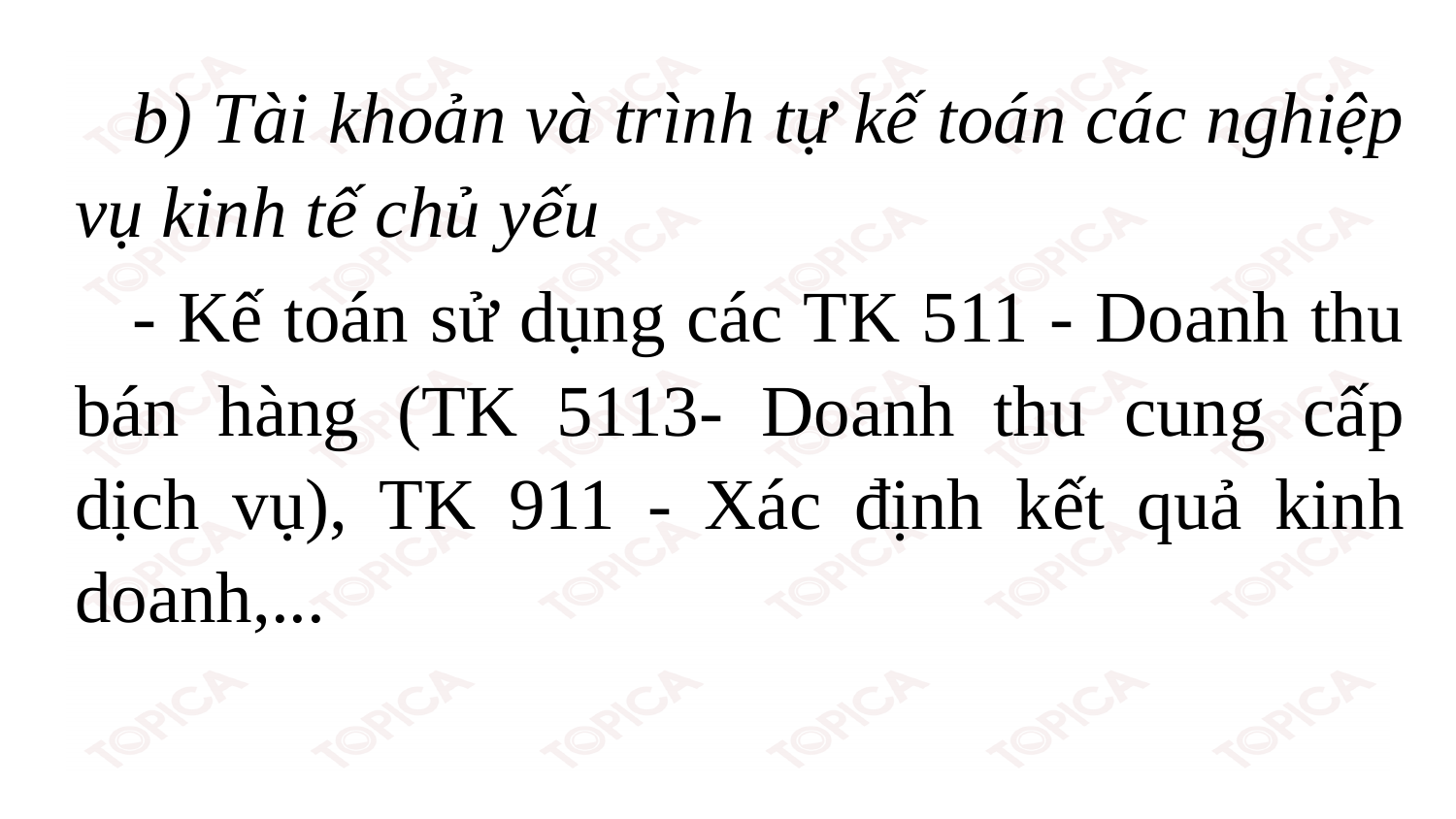

b) Tài khoản và trình tự kế toán các nghiệp vụ kinh tế chủ yếu
- Kế toán sử dụng các TK 511 - Doanh thu bán hàng (TK 5113- Doanh thu cung cấp dịch vụ), TK 911 - Xác định kết quả kinh doanh,...